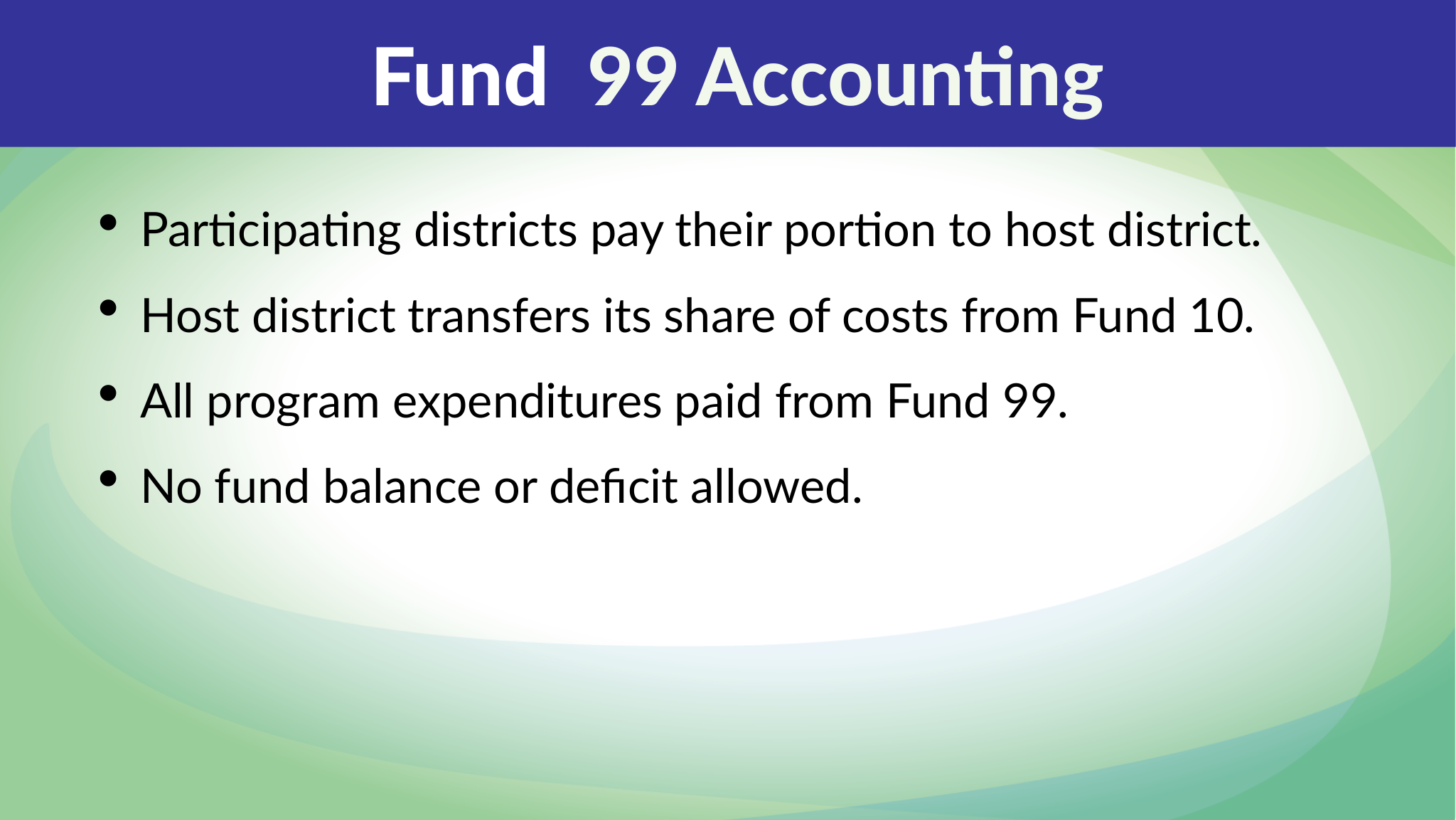

Fund  99 Accounting
Participating districts pay their portion to host district.
Host district transfers its share of costs from Fund 10.
All program expenditures paid from Fund 99.
No fund balance or deficit allowed.